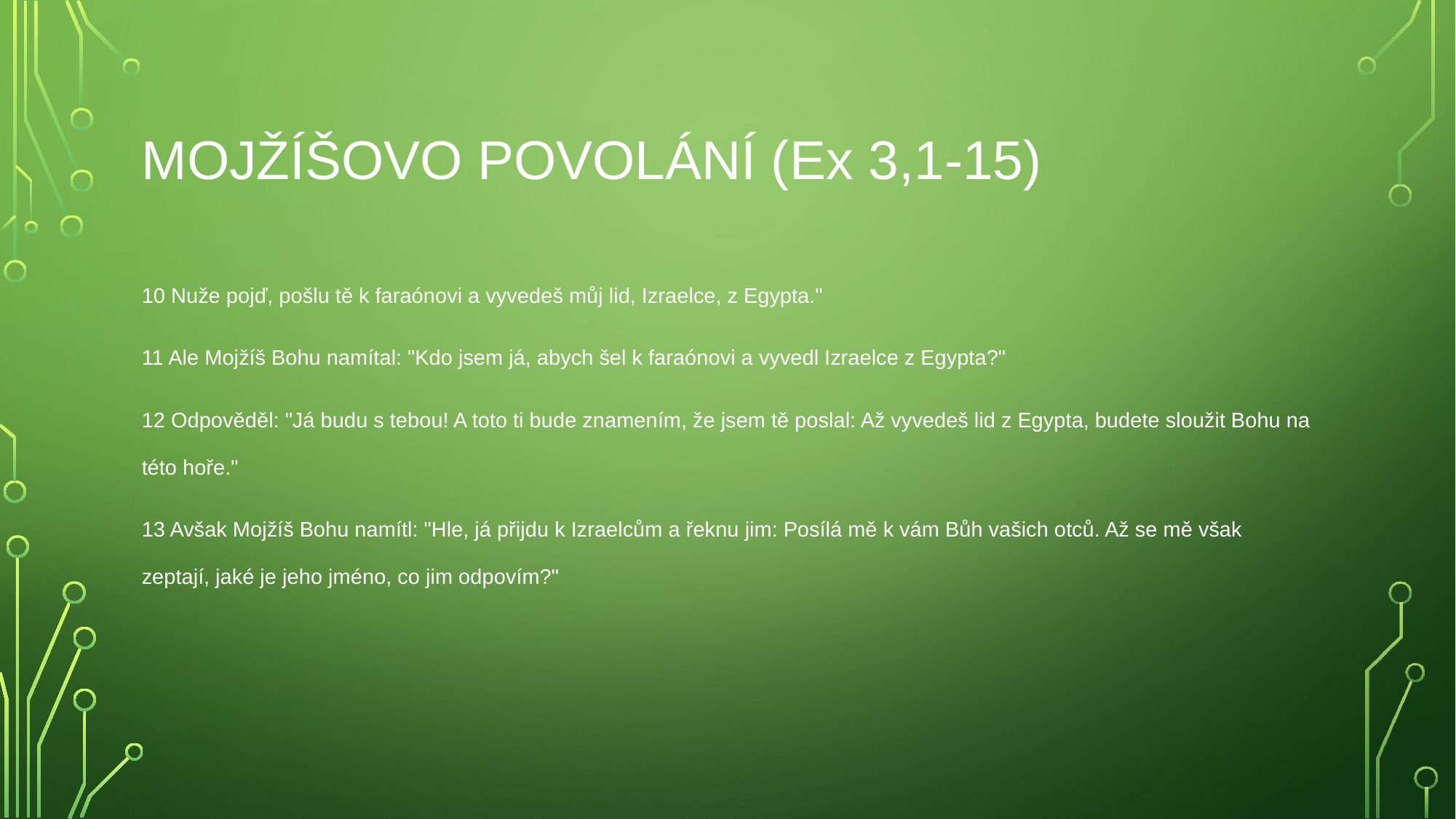

# Mojžíšovo povolání (Ex 3,1-15)
10 Nuže pojď, pošlu tě k faraónovi a vyvedeš můj lid, Izraelce, z Egypta."
11 Ale Mojžíš Bohu namítal: "Kdo jsem já, abych šel k faraónovi a vyvedl Izraelce z Egypta?"
12 Odpověděl: "Já budu s tebou! A toto ti bude znamením, že jsem tě poslal: Až vyvedeš lid z Egypta, budete sloužit Bohu na této hoře."
13 Avšak Mojžíš Bohu namítl: "Hle, já přijdu k Izraelcům a řeknu jim: Posílá mě k vám Bůh vašich otců. Až se mě však zeptají, jaké je jeho jméno, co jim odpovím?"